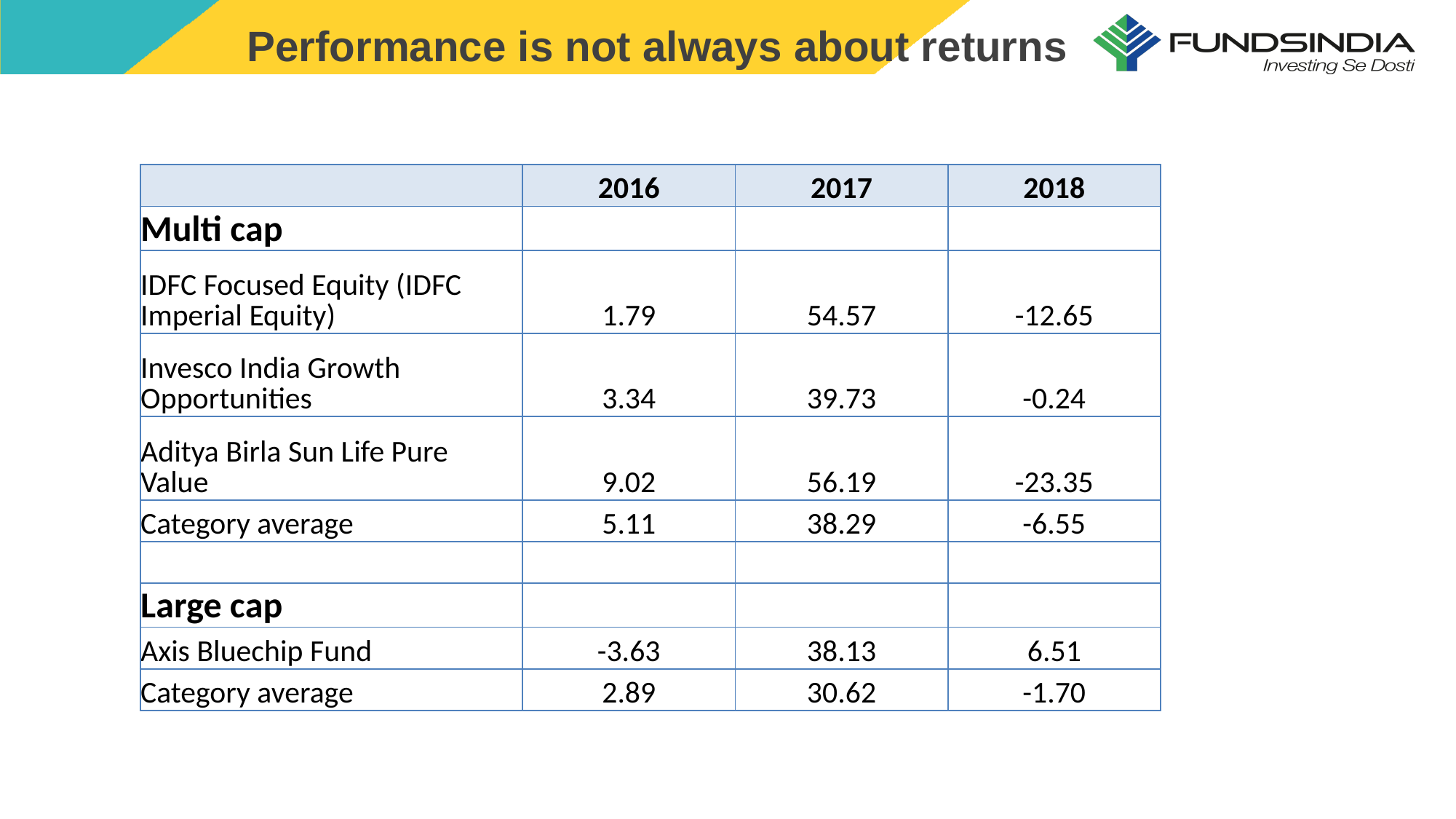

Performance is not always about returns
|  | 2016 | 2017 | 2018 |
| --- | --- | --- | --- |
| Multi cap |  |  |  |
| IDFC Focused Equity (IDFC Imperial Equity) | 1.79 | 54.57 | -12.65 |
| Invesco India Growth Opportunities | 3.34 | 39.73 | -0.24 |
| Aditya Birla Sun Life Pure Value | 9.02 | 56.19 | -23.35 |
| Category average | 5.11 | 38.29 | -6.55 |
|  |  |  |  |
| Large cap |  |  |  |
| Axis Bluechip Fund | -3.63 | 38.13 | 6.51 |
| Category average | 2.89 | 30.62 | -1.70 |